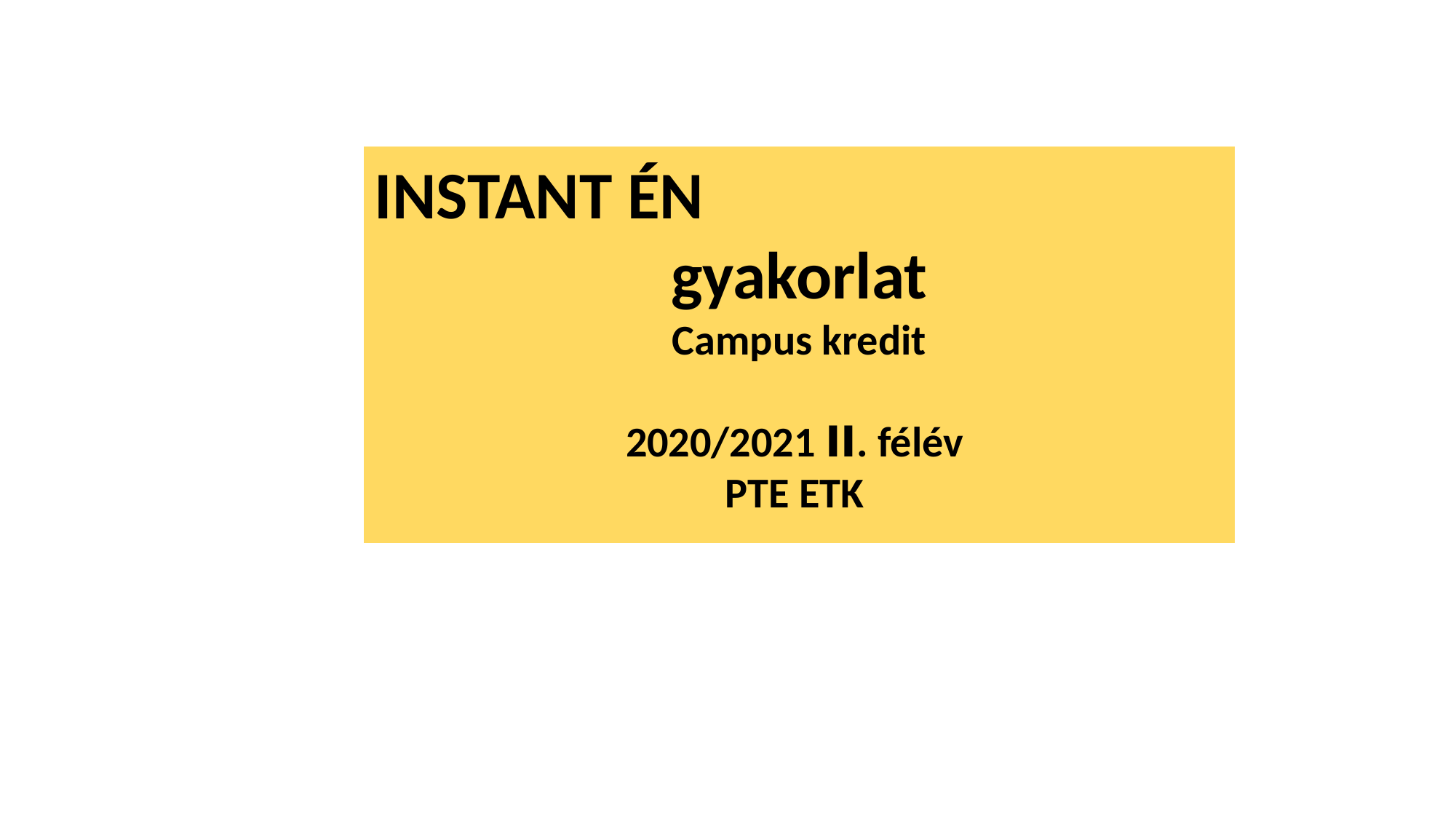

INSTANT ÉN
gyakorlat
Campus kredit

2020/2021 II. félév
PTE ETK